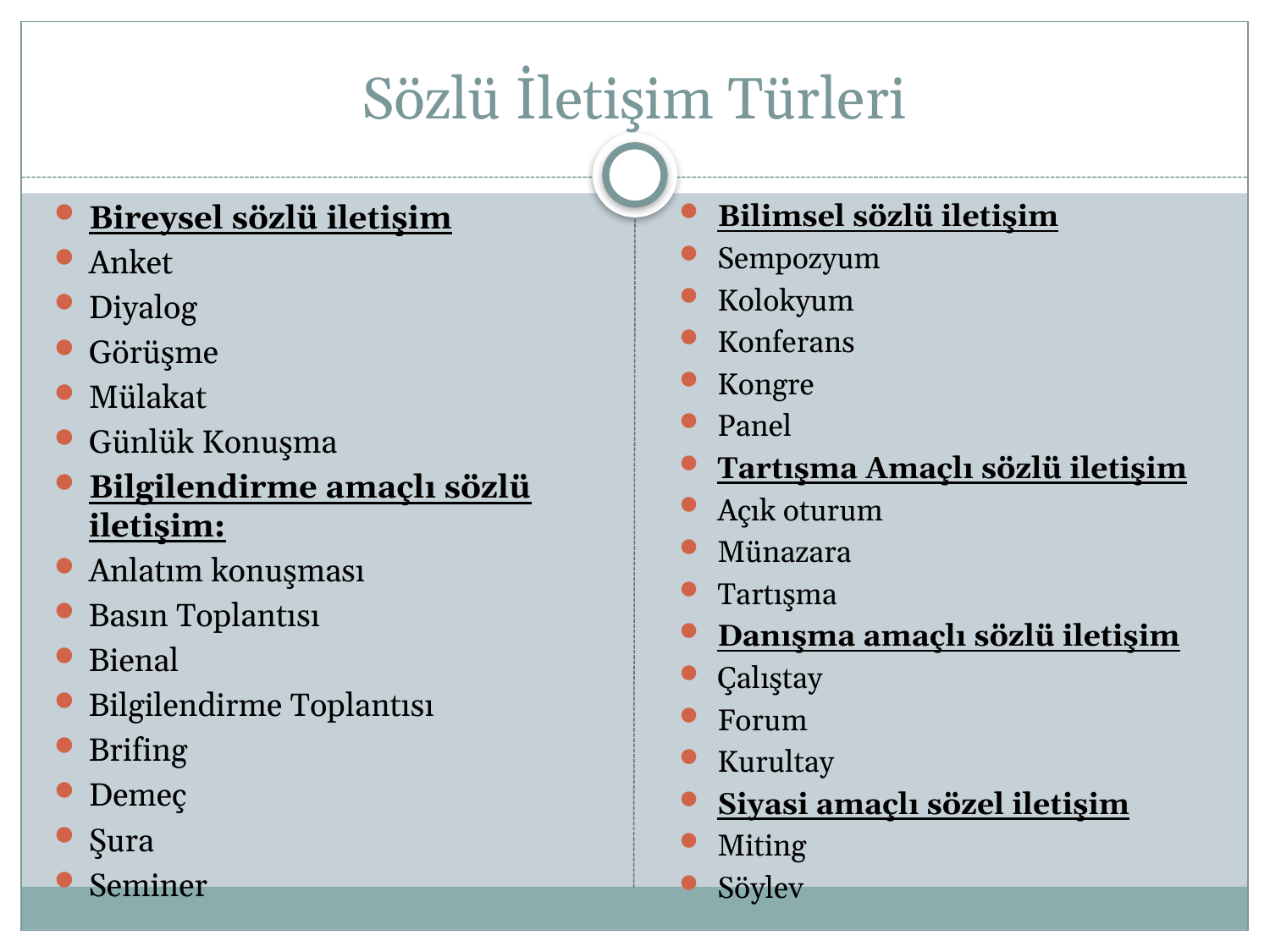

# Sözlü İletişim Türleri
Bireysel sözlü iletişim
Anket
Diyalog
Görüşme
Mülakat
Günlük Konuşma
Bilgilendirme amaçlı sözlü iletişim:
Anlatım konuşması
Basın Toplantısı
Bienal
Bilgilendirme Toplantısı
Brifing
Demeç
Şura
Seminer

Bilimsel sözlü iletişim
Sempozyum
Kolokyum
Konferans
Kongre
Panel
Tartışma Amaçlı sözlü iletişim
Açık oturum
Münazara
Tartışma
Danışma amaçlı sözlü iletişim
Çalıştay
Forum
Kurultay
Siyasi amaçlı sözel iletişim
Miting
Söylev